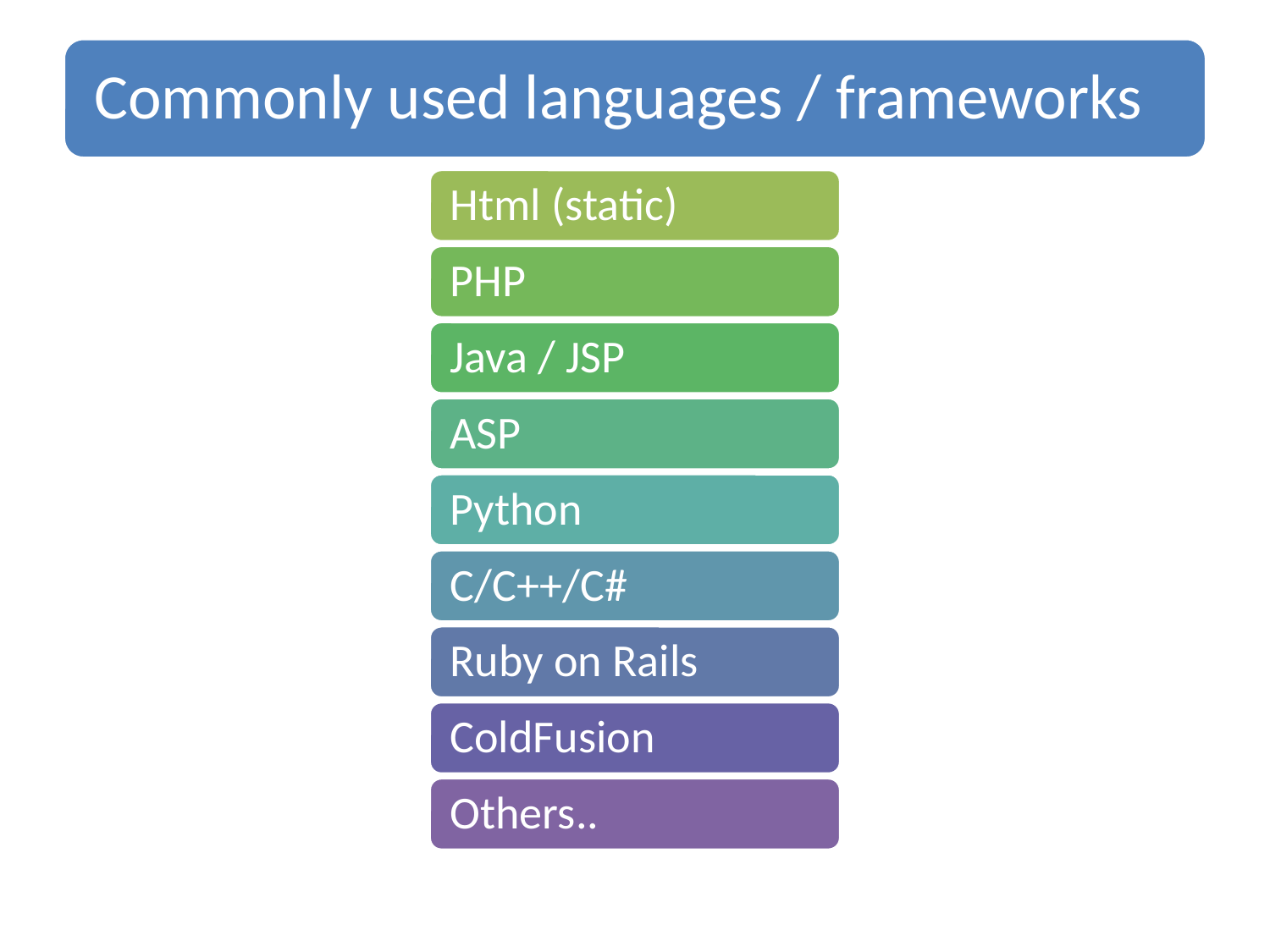

Commonly used languages / frameworks
Html (static)
PHP
Java / JSP
ASP
Python
C/C++/C#
Ruby on Rails
ColdFusion
Others..